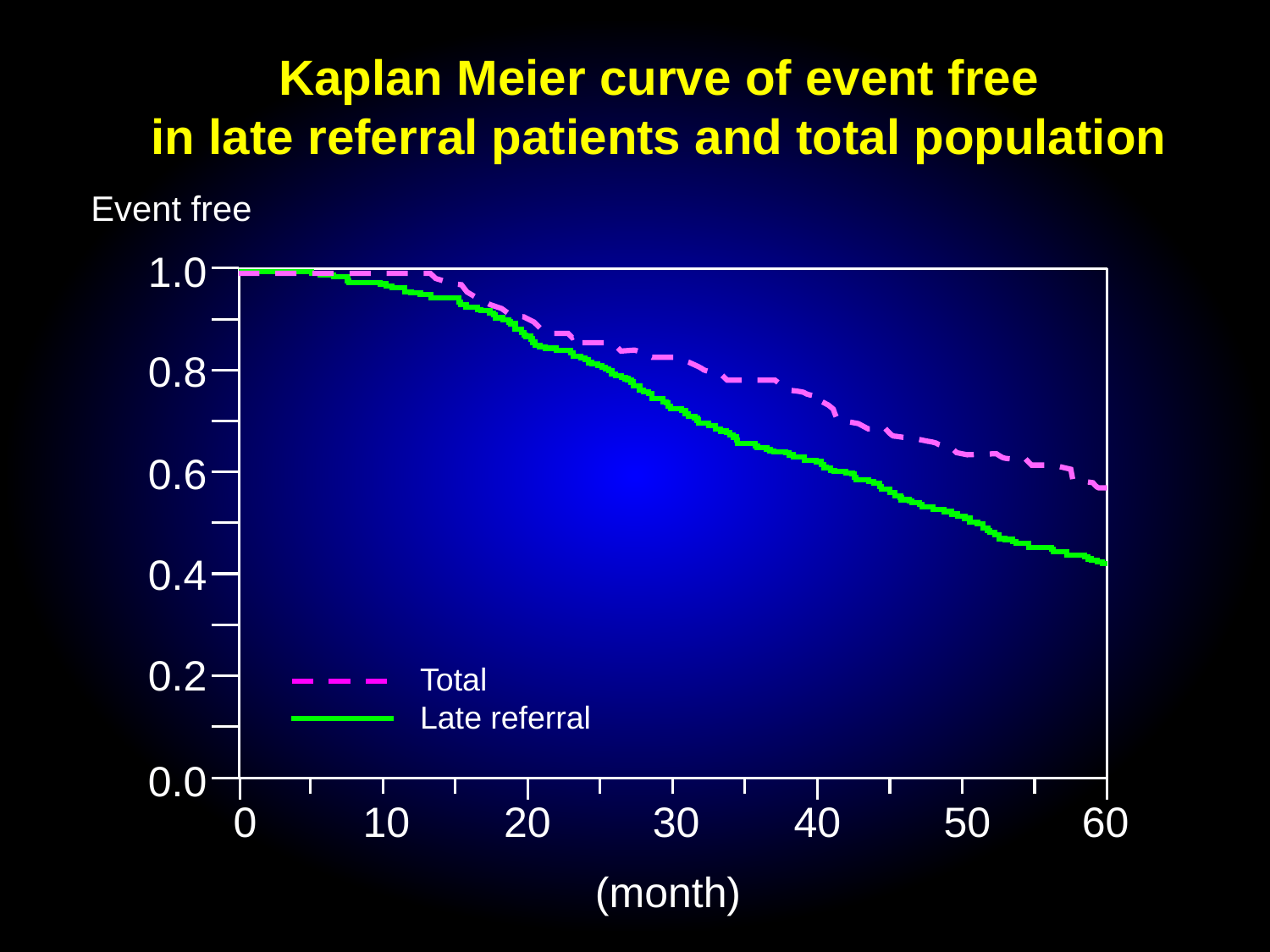

Kaplan Meier curve of event free
in late referral patients and total population
Event free
1.0

0.8
0.6
0.4
0.2
Total
Late referral
0.0
0
10
20
30
40
50
60
(month)